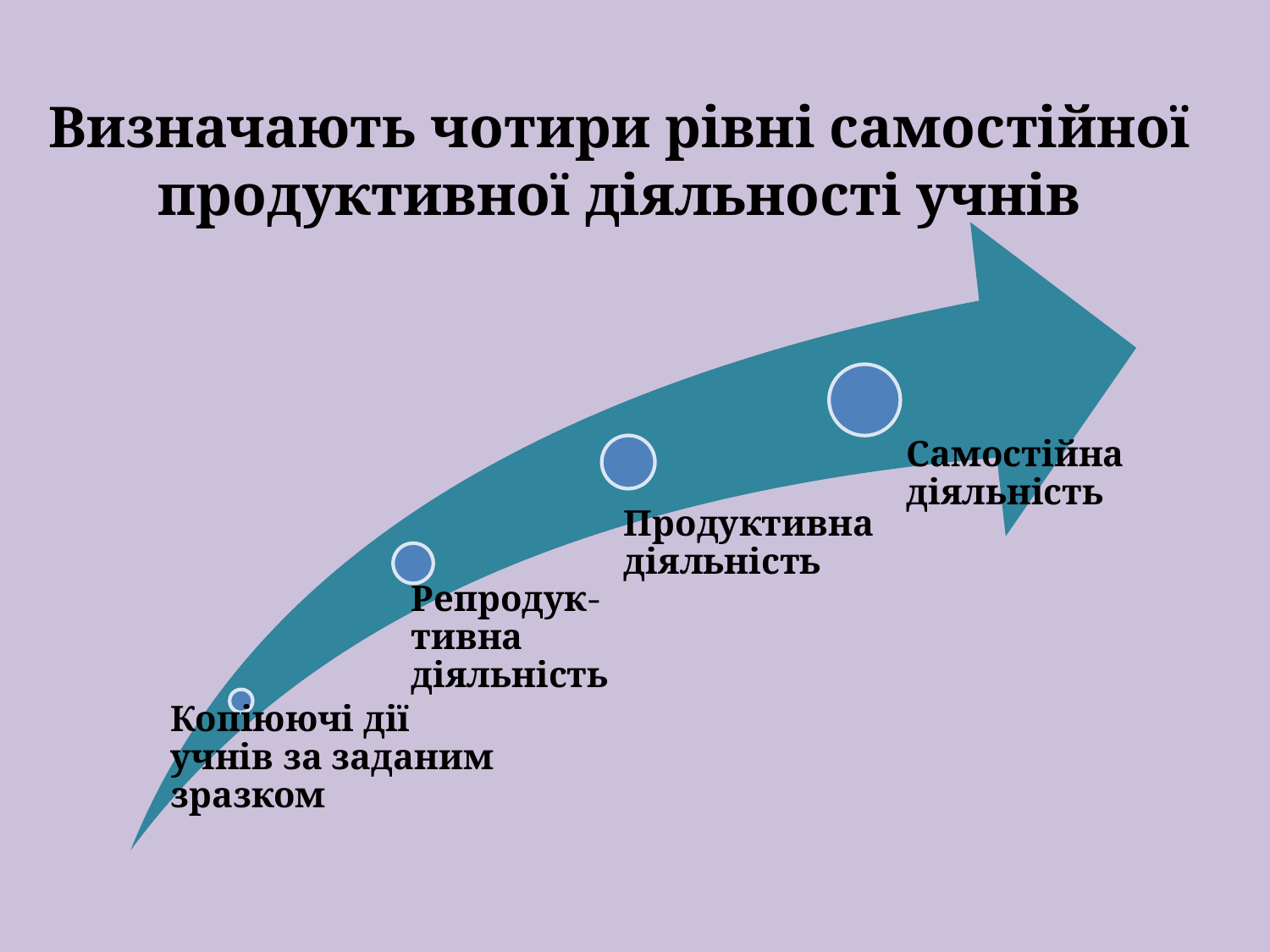

# Визначають чотири рівні самостійної продуктивної діяльності учнів
Копіюючі дії учнів за заданим зразком
Репродук-тивна діяльність
Продуктивна діяльність
Самостійна діяльність